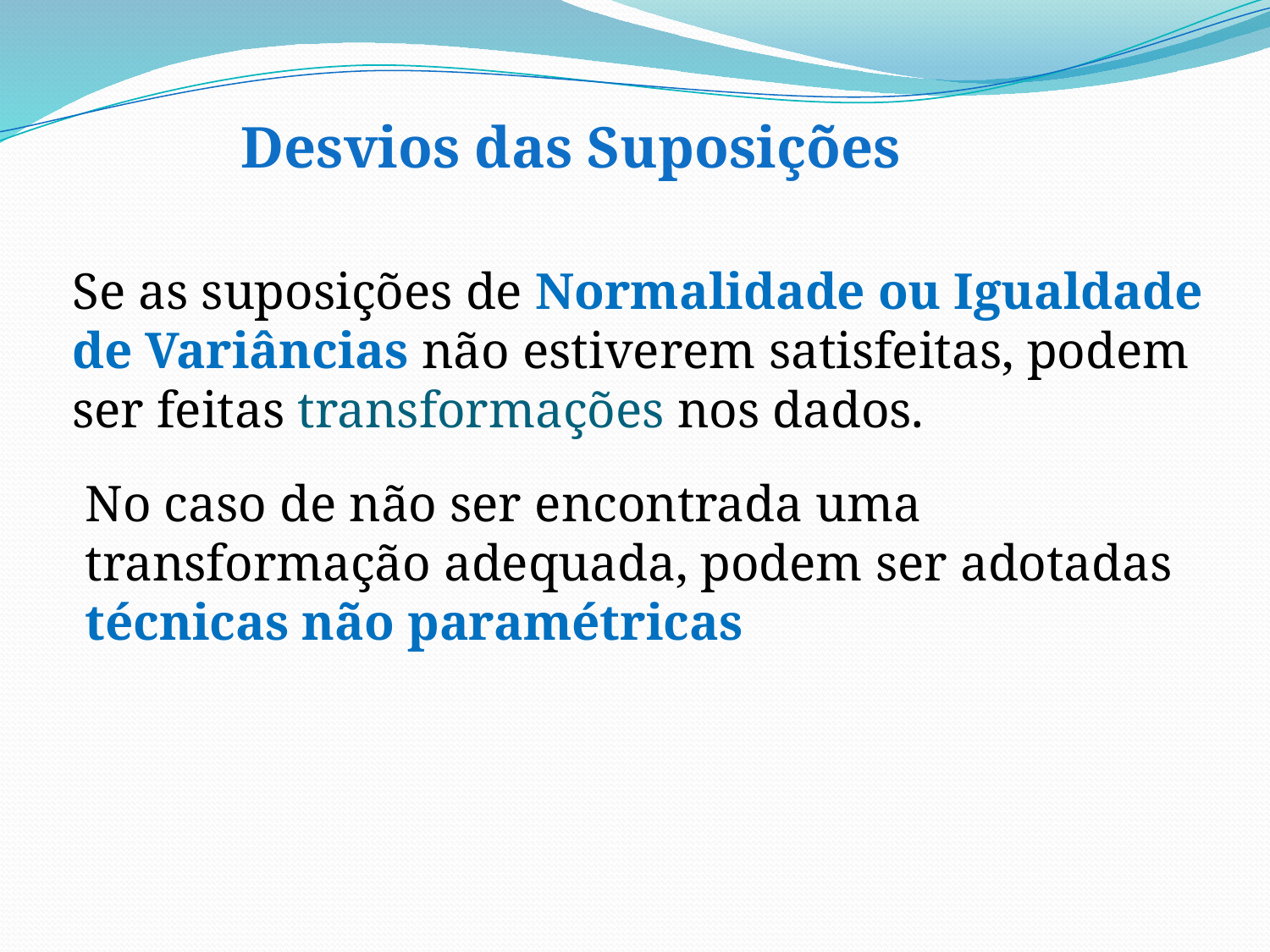

Desvios das Suposições
Se as suposições de Normalidade ou Igualdade de Variâncias não estiverem satisfeitas, podem ser feitas transformações nos dados.
No caso de não ser encontrada uma transformação adequada, podem ser adotadas técnicas não paramétricas